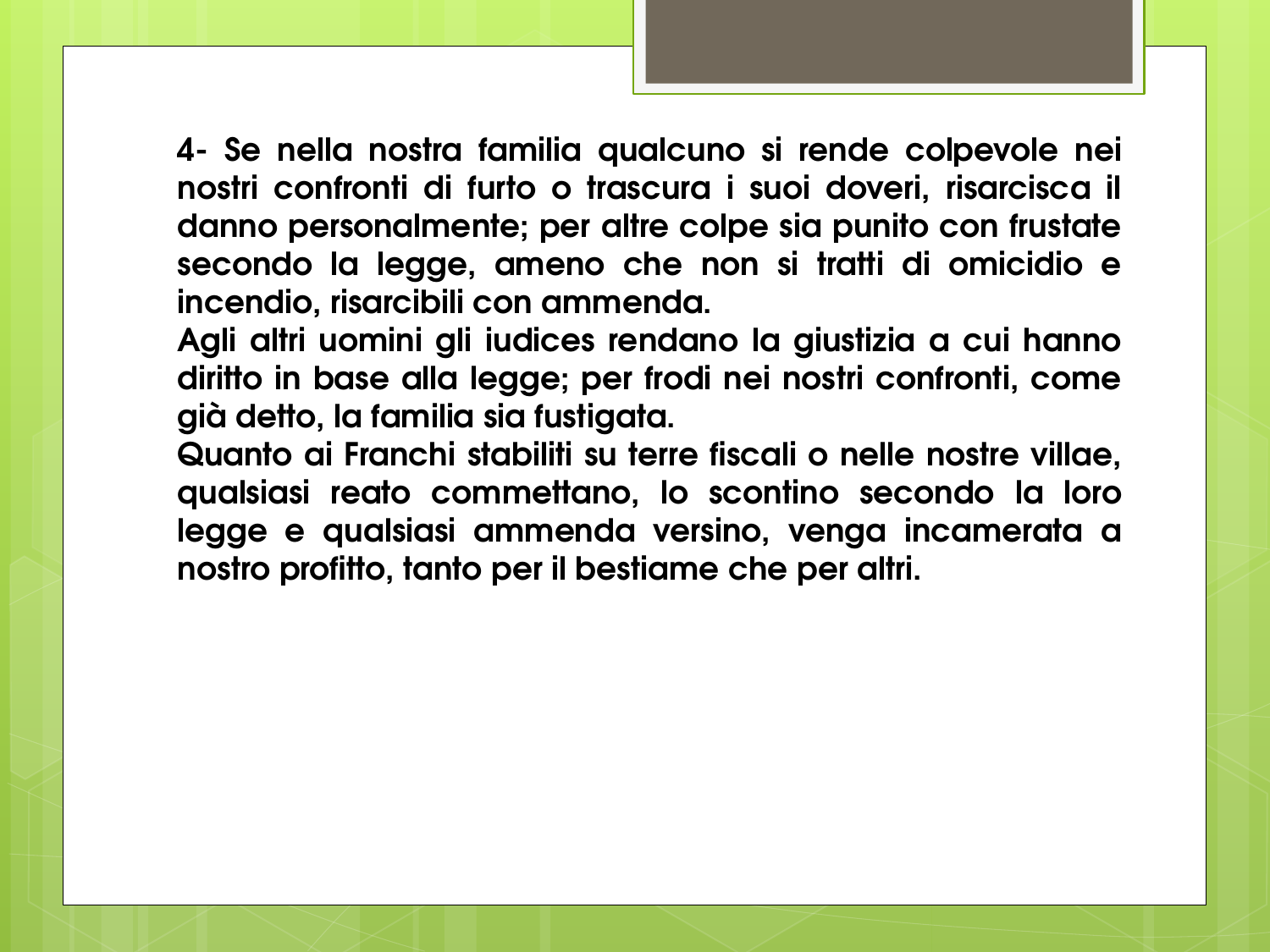

4- Se nella nostra familia qualcuno si rende colpevole nei nostri confronti di furto o trascura i suoi doveri, risarcisca il danno personalmente; per altre colpe sia punito con frustate secondo la legge, ameno che non si tratti di omicidio e incendio, risarcibili con ammenda.
Agli altri uomini gli iudices rendano la giustizia a cui hanno diritto in base alla legge; per frodi nei nostri confronti, come già detto, la familia sia fustigata.
Quanto ai Franchi stabiliti su terre fiscali o nelle nostre villae, qualsiasi reato commettano, lo scontino secondo la loro legge e qualsiasi ammenda versino, venga incamerata a nostro profitto, tanto per il bestiame che per altri.